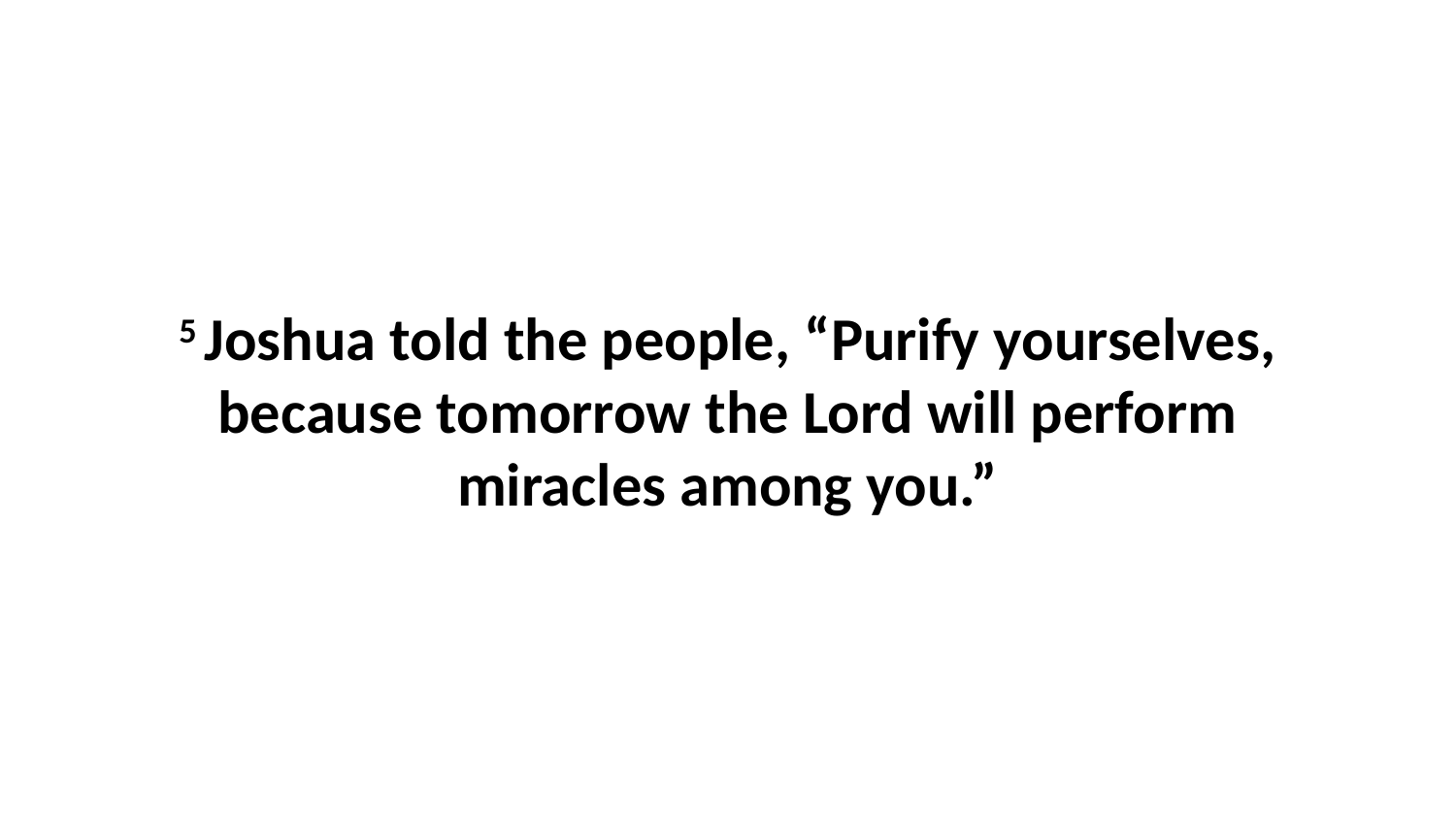

5 Joshua told the people, “Purify yourselves, because tomorrow the Lord will perform miracles among you.”